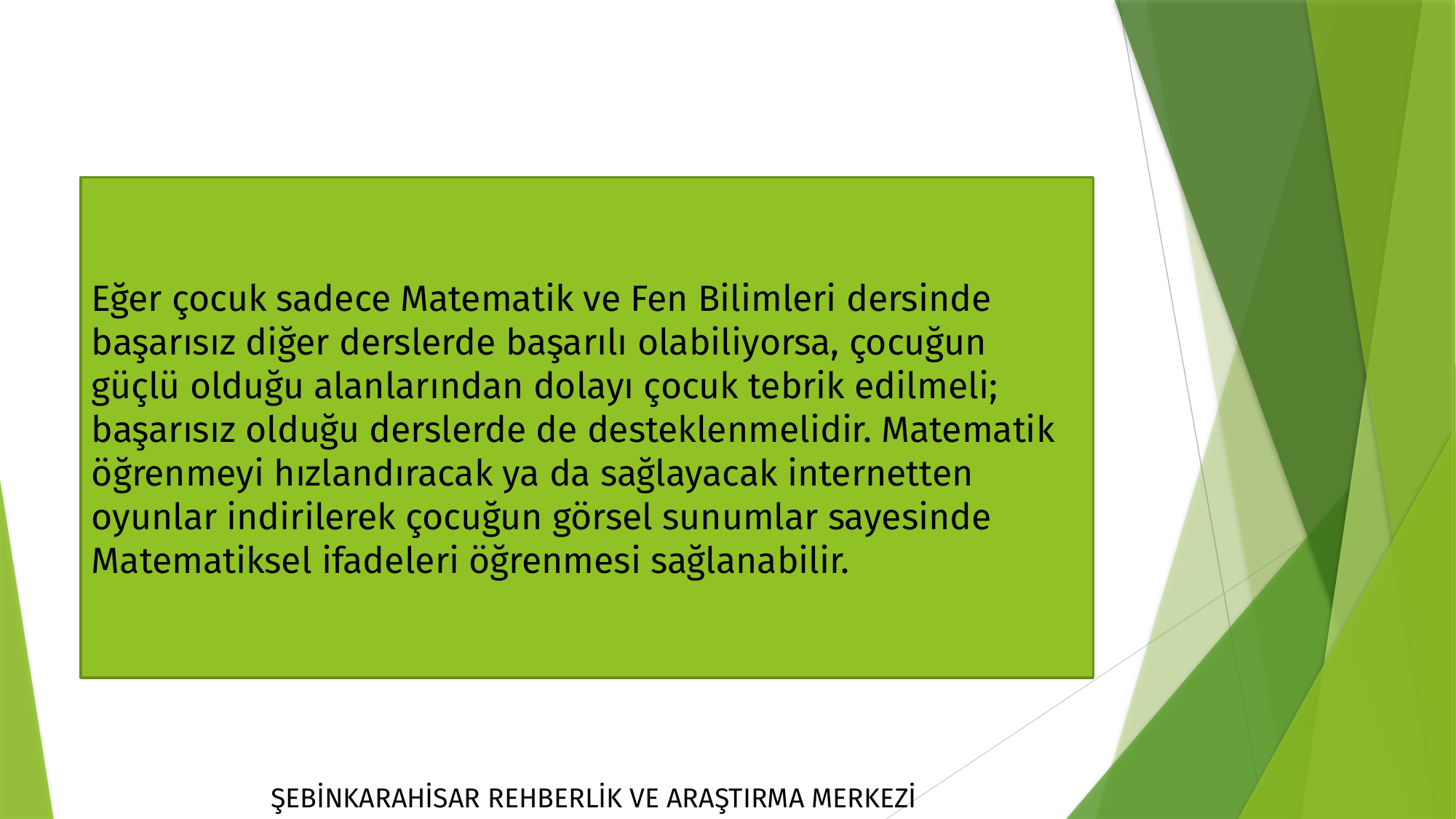

#
Eğer çocuk sadece Matematik ve Fen Bilimleri dersinde başarısız diğer derslerde başarılı olabiliyorsa, çocuğun güçlü olduğu alanlarından dolayı çocuk tebrik edilmeli; başarısız olduğu derslerde de desteklenmelidir. Matematik öğrenmeyi hızlandıracak ya da sağlayacak internetten oyunlar indirilerek çocuğun görsel sunumlar sayesinde Matematiksel ifadeleri öğrenmesi sağlanabilir.

ŞEBİNKARAHİSAR REHBERLİK VE ARAŞTIRMA MERKEZİ